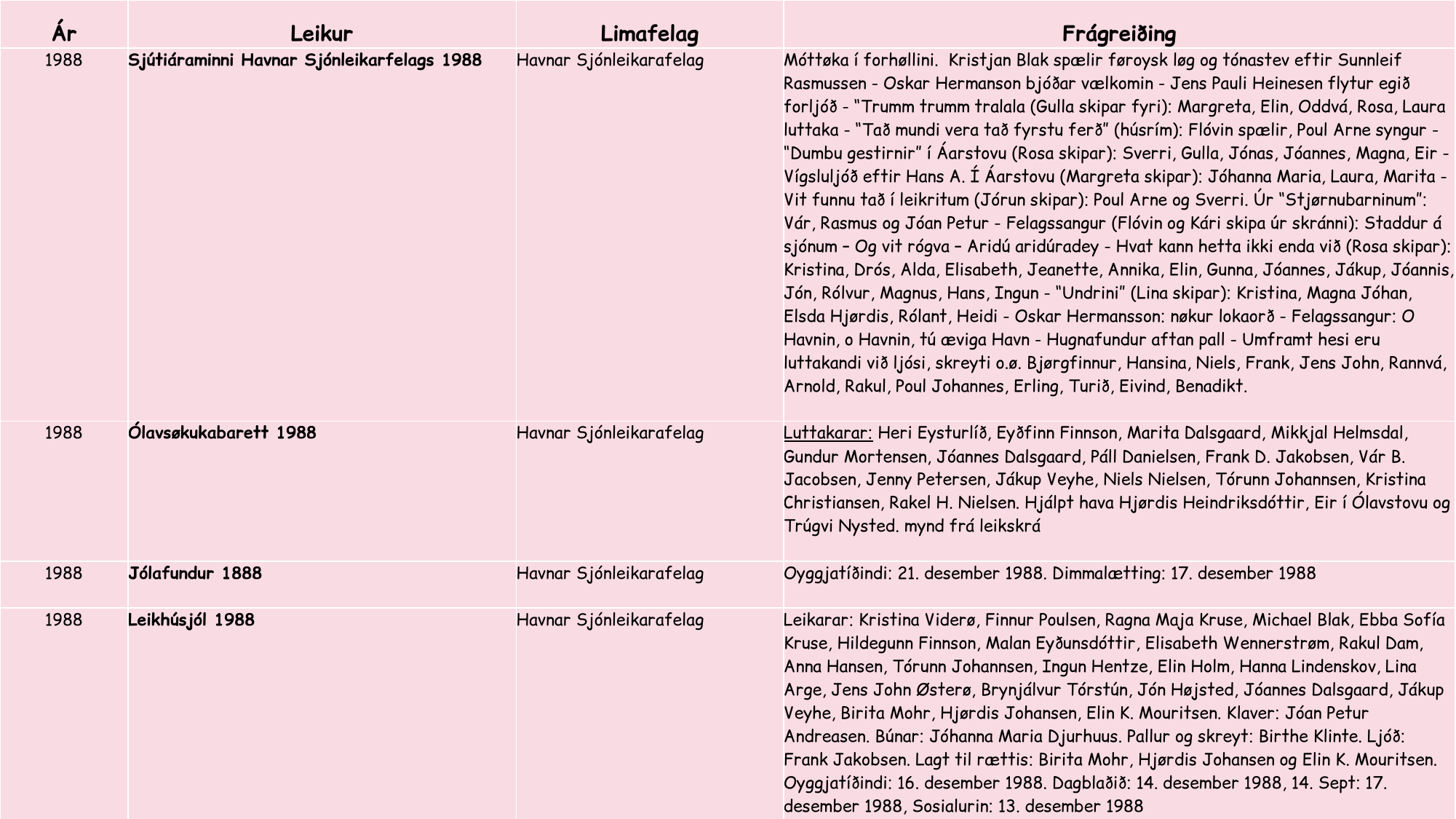

| Ár | Leikur | Limafelag | Frágreiðing |
| --- | --- | --- | --- |
| 1988 | Sjútiáraminni Havnar Sjónleikarfelags 1988 | Havnar Sjónleikarafelag | Móttøka í forhøllini. Kristjan Blak spælir føroysk løg og tónastev eftir Sunnleif Rasmussen - Oskar Hermanson bjóðar vælkomin - Jens Pauli Heinesen flytur egið forljóð - “Trumm trumm tralala (Gulla skipar fyri): Margreta, Elin, Oddvá, Rosa, Laura luttaka - “Tað mundi vera tað fyrstu ferð” (húsrím): Flóvin spælir, Poul Arne syngur - “Dumbu gestirnir” í Áarstovu (Rosa skipar): Sverri, Gulla, Jónas, Jóannes, Magna, Eir - Vígsluljóð eftir Hans A. Í Áarstovu (Margreta skipar): Jóhanna Maria, Laura, Marita - Vit funnu tað í leikritum (Jórun skipar): Poul Arne og Sverri. Úr “Stjørnubarninum”: Vár, Rasmus og Jóan Petur - Felagssangur (Flóvin og Kári skipa úr skránni): Staddur á sjónum – Og vit rógva – Aridú aridúradey - Hvat kann hetta ikki enda við (Rosa skipar): Kristina, Drós, Alda, Elisabeth, Jeanette, Annika, Elin, Gunna, Jóannes, Jákup, Jóannis, Jón, Rólvur, Magnus, Hans, Ingun - “Undrini” (Lina skipar): Kristina, Magna Jóhan, Elsda Hjørdis, Rólant, Heidi - Oskar Hermansson: nøkur lokaorð - Felagssangur: O Havnin, o Havnin, tú æviga Havn - Hugnafundur aftan pall - Umframt hesi eru luttakandi við ljósi, skreyti o.ø. Bjørgfinnur, Hansina, Niels, Frank, Jens John, Rannvá, Arnold, Rakul, Poul Johannes, Erling, Turið, Eivind, Benadikt. |
| 1988 | Ólavsøkukabarett 1988 | Havnar Sjónleikarafelag | Luttakarar: Heri Eysturlíð, Eyðfinn Finnson, Marita Dalsgaard, Mikkjal Helmsdal, Gundur Mortensen, Jóannes Dalsgaard, Páll Danielsen, Frank D. Jakobsen, Vár B. Jacobsen, Jenny Petersen, Jákup Veyhe, Niels Nielsen, Tórunn Johannsen, Kristina Christiansen, Rakel H. Nielsen. Hjálpt hava Hjørdis Heindriksdóttir, Eir í Ólavstovu og Trúgvi Nysted. mynd frá leikskrá |
| 1988 | Jólafundur 1888 | Havnar Sjónleikarafelag | Oyggjatíðindi: 21. desember 1988. Dimmalætting: 17. desember 1988 |
| 1988 | Leikhúsjól 1988 | Havnar Sjónleikarafelag | Leikarar: Kristina Viderø, Finnur Poulsen, Ragna Maja Kruse, Michael Blak, Ebba Sofía Kruse, Hildegunn Finnson, Malan Eyðunsdóttir, Elisabeth Wennerstrøm, Rakul Dam, Anna Hansen, Tórunn Johannsen, Ingun Hentze, Elin Holm, Hanna Lindenskov, Lina Arge, Jens John Østerø, Brynjálvur Tórstún, Jón Højsted, Jóannes Dalsgaard, Jákup Veyhe, Birita Mohr, Hjørdis Johansen, Elin K. Mouritsen. Klaver: Jóan Petur Andreasen. Búnar: Jóhanna Maria Djurhuus. Pallur og skreyt: Birthe Klinte. Ljóð: Frank Jakobsen. Lagt til rættis: Birita Mohr, Hjørdis Johansen og Elin K. Mouritsen. Oyggjatíðindi: 16. desember 1988. Dagblaðið: 14. desember 1988, 14. Sept: 17. desember 1988, Sosialurin: 13. desember 1988 |
| 1988 | í dýrd og mánalýsi | Ungmannafelagið Royndin |  |